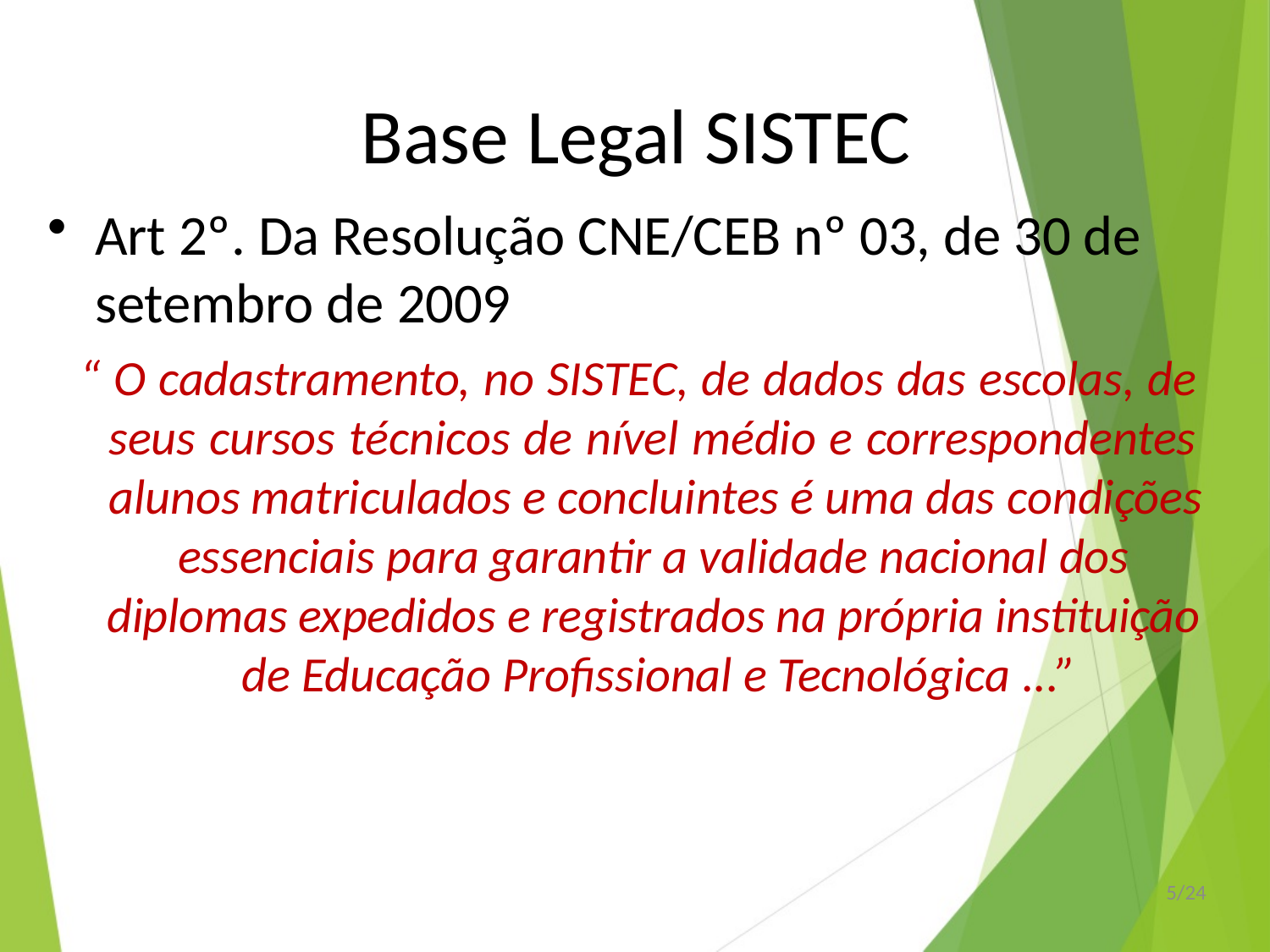

# Base Legal SISTEC
Art 2º. Da Resolução CNE/CEB nº 03, de 30 de
setembro de 2009
“ O cadastramento, no SISTEC, de dados das escolas, de  seus cursos técnicos de nível médio e correspondentes  alunos matriculados e concluintes é uma das condições
essenciais para garantir a validade nacional dos  diplomas expedidos e registrados na própria instituição  de Educação Profissional e Tecnológica ...”
5/24